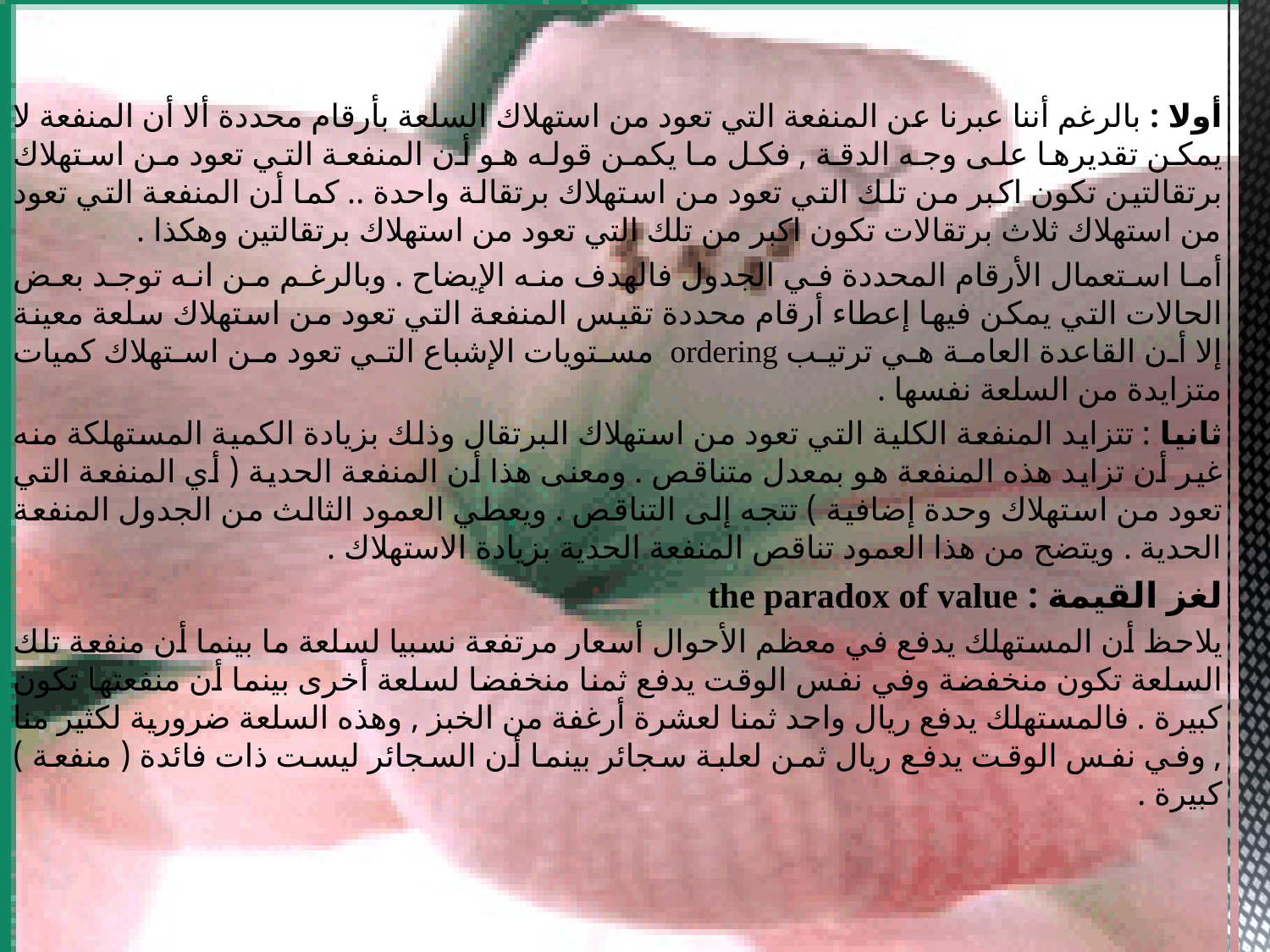

أولا : بالرغم أننا عبرنا عن المنفعة التي تعود من استهلاك السلعة بأرقام محددة ألا أن المنفعة لا يمكن تقديرها على وجه الدقة , فكل ما يكمن قوله هو أن المنفعة التي تعود من استهلاك برتقالتين تكون اكبر من تلك التي تعود من استهلاك برتقالة واحدة .. كما أن المنفعة التي تعود من استهلاك ثلاث برتقالات تكون اكبر من تلك التي تعود من استهلاك برتقالتين وهكذا .
أما استعمال الأرقام المحددة في الجدول فالهدف منه الإيضاح . وبالرغم من انه توجد بعض الحالات التي يمكن فيها إعطاء أرقام محددة تقيس المنفعة التي تعود من استهلاك سلعة معينة إلا أن القاعدة العامة هي ترتيب ordering  مستويات الإشباع التي تعود من استهلاك كميات متزايدة من السلعة نفسها .
ثانيا : تتزايد المنفعة الكلية التي تعود من استهلاك البرتقال وذلك بزيادة الكمية المستهلكة منه غير أن تزايد هذه المنفعة هو بمعدل متناقص . ومعنى هذا أن المنفعة الحدية ( أي المنفعة التي تعود من استهلاك وحدة إضافية ) تتجه إلى التناقص . ويعطي العمود الثالث من الجدول المنفعة الحدية . ويتضح من هذا العمود تناقص المنفعة الحدية بزيادة الاستهلاك .
لغز القيمة : the paradox of value
يلاحظ أن المستهلك يدفع في معظم الأحوال أسعار مرتفعة نسبيا لسلعة ما بينما أن منفعة تلك السلعة تكون منخفضة وفي نفس الوقت يدفع ثمنا منخفضا لسلعة أخرى بينما أن منفعتها تكون كبيرة . فالمستهلك يدفع ريال واحد ثمنا لعشرة أرغفة من الخبز , وهذه السلعة ضرورية لكثير منا , وفي نفس الوقت يدفع ريال ثمن لعلبة سجائر بينما أن السجائر ليست ذات فائدة ( منفعة ) كبيرة .